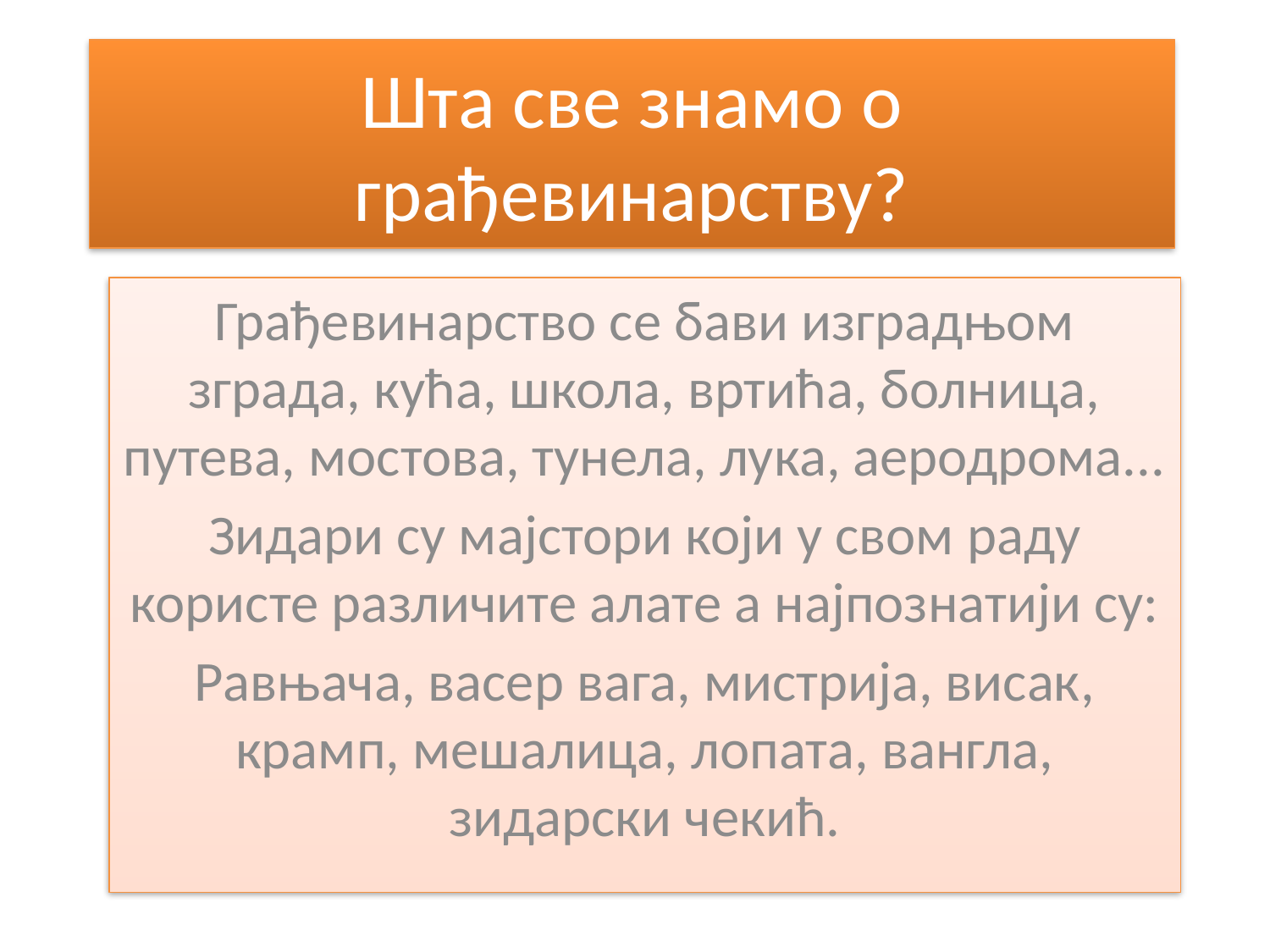

# Шта све знамо о грађевинарству?
Грађевинарство се бави изградњом зграда, кућа, школа, вртића, болница, путева, мостова, тунела, лука, аеродрома...
Зидари су мајстори који у свом раду користе различите алате а најпознатији су:
Равњача, васер вага, мистрија, висак, крамп, мешалица, лопата, вангла, зидарски чекић.